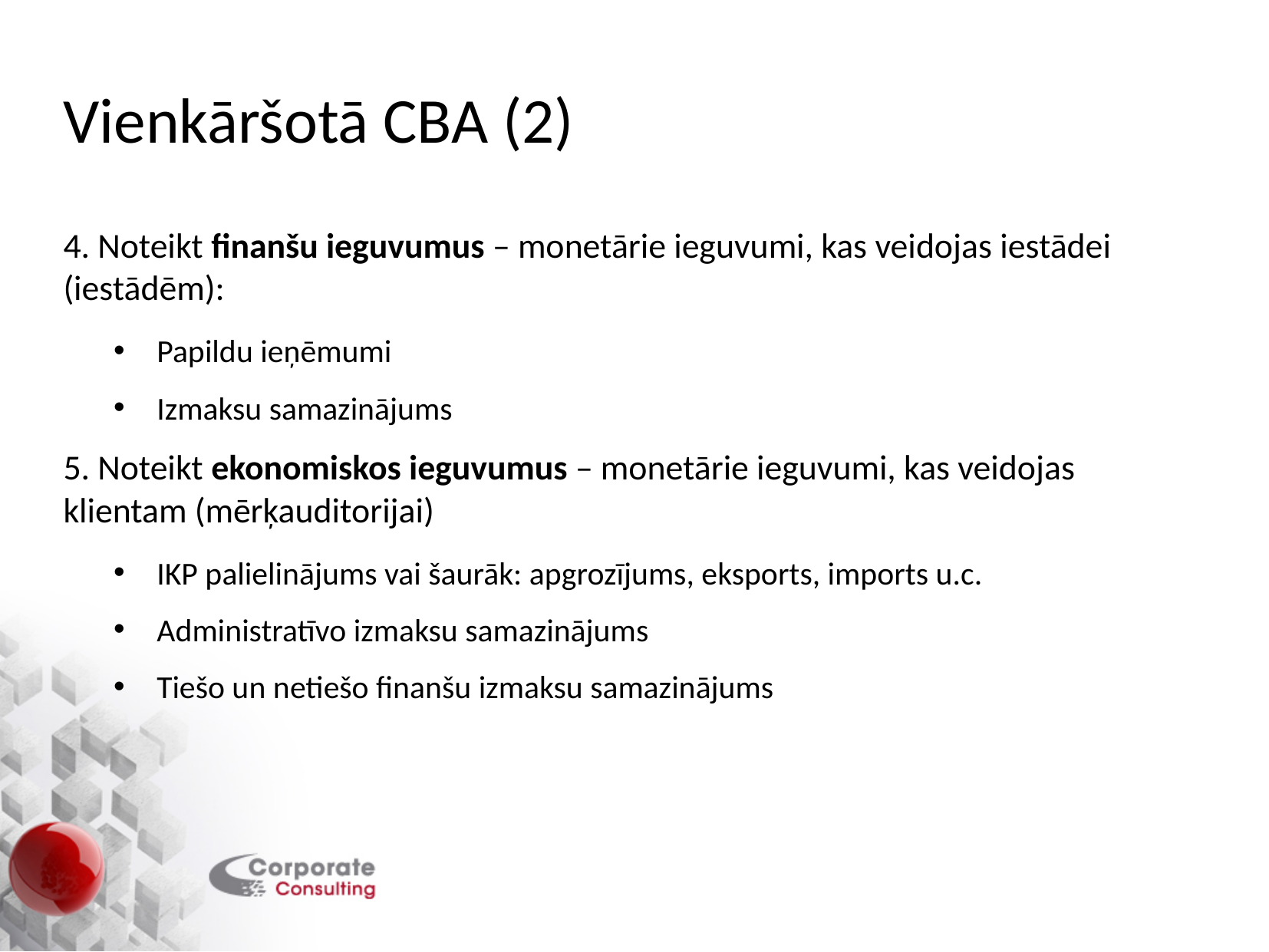

# Vienkāršotā CBA (2)
4. Noteikt finanšu ieguvumus – monetārie ieguvumi, kas veidojas iestādei (iestādēm):
Papildu ieņēmumi
Izmaksu samazinājums
5. Noteikt ekonomiskos ieguvumus – monetārie ieguvumi, kas veidojas klientam (mērķauditorijai)
IKP palielinājums vai šaurāk: apgrozījums, eksports, imports u.c.
Administratīvo izmaksu samazinājums
Tiešo un netiešo finanšu izmaksu samazinājums